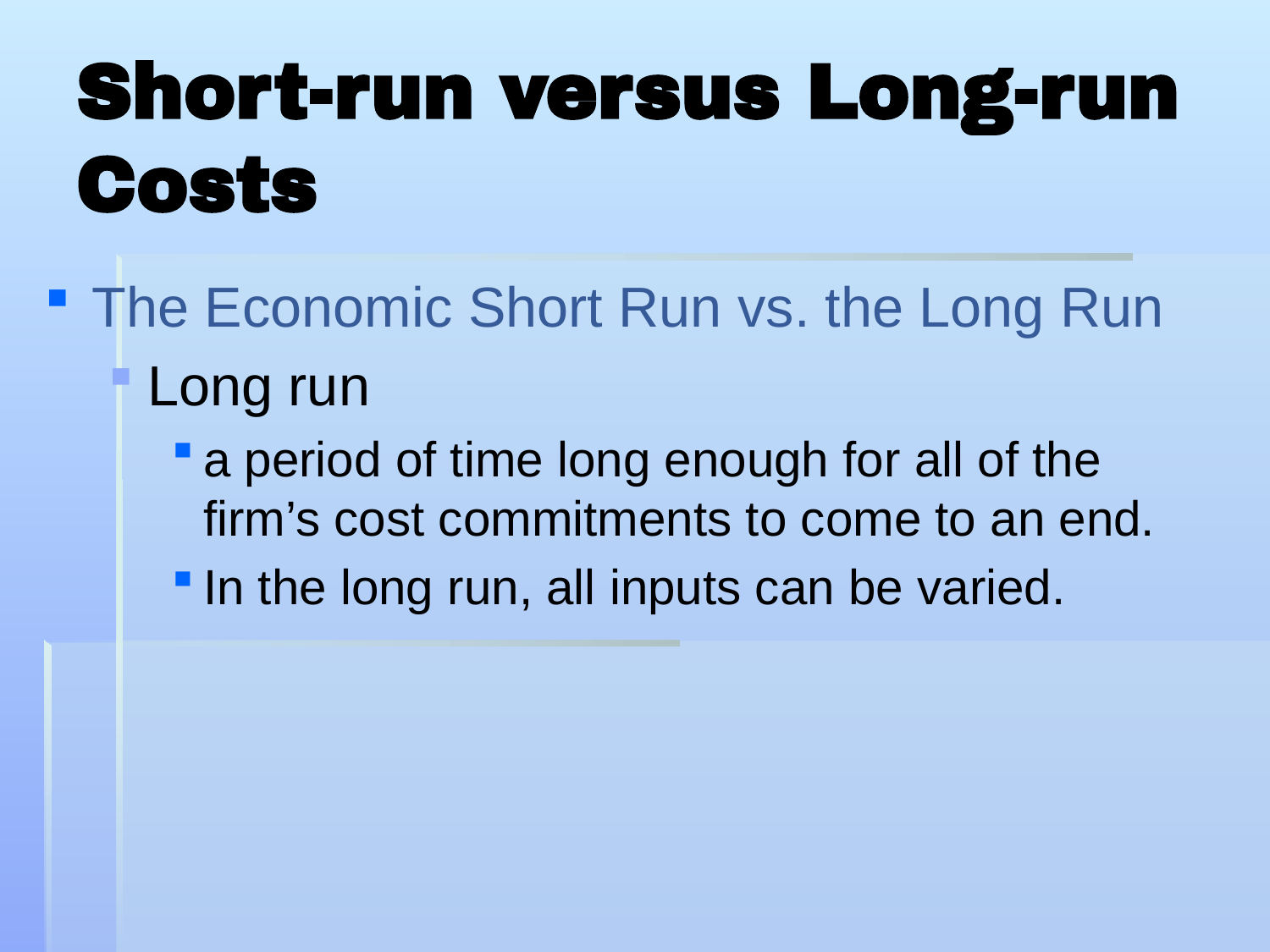

# Short-run versus Long-run Costs
The Economic Short Run vs. the Long Run
Long run
a period of time long enough for all of the firm’s cost commitments to come to an end.
In the long run, all inputs can be varied.